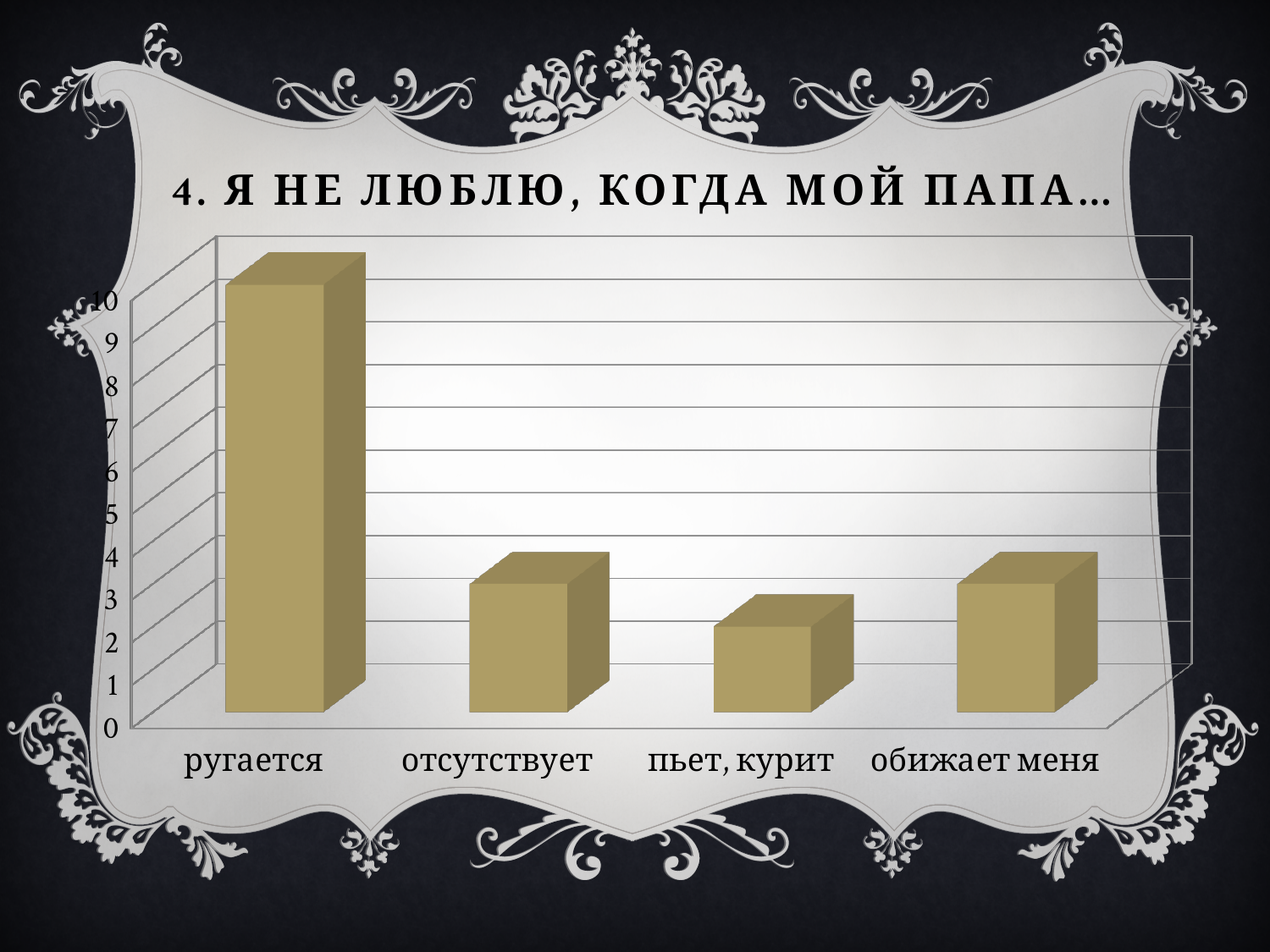

4. Я не люблю, когда мой папа…

[unsupported chart]